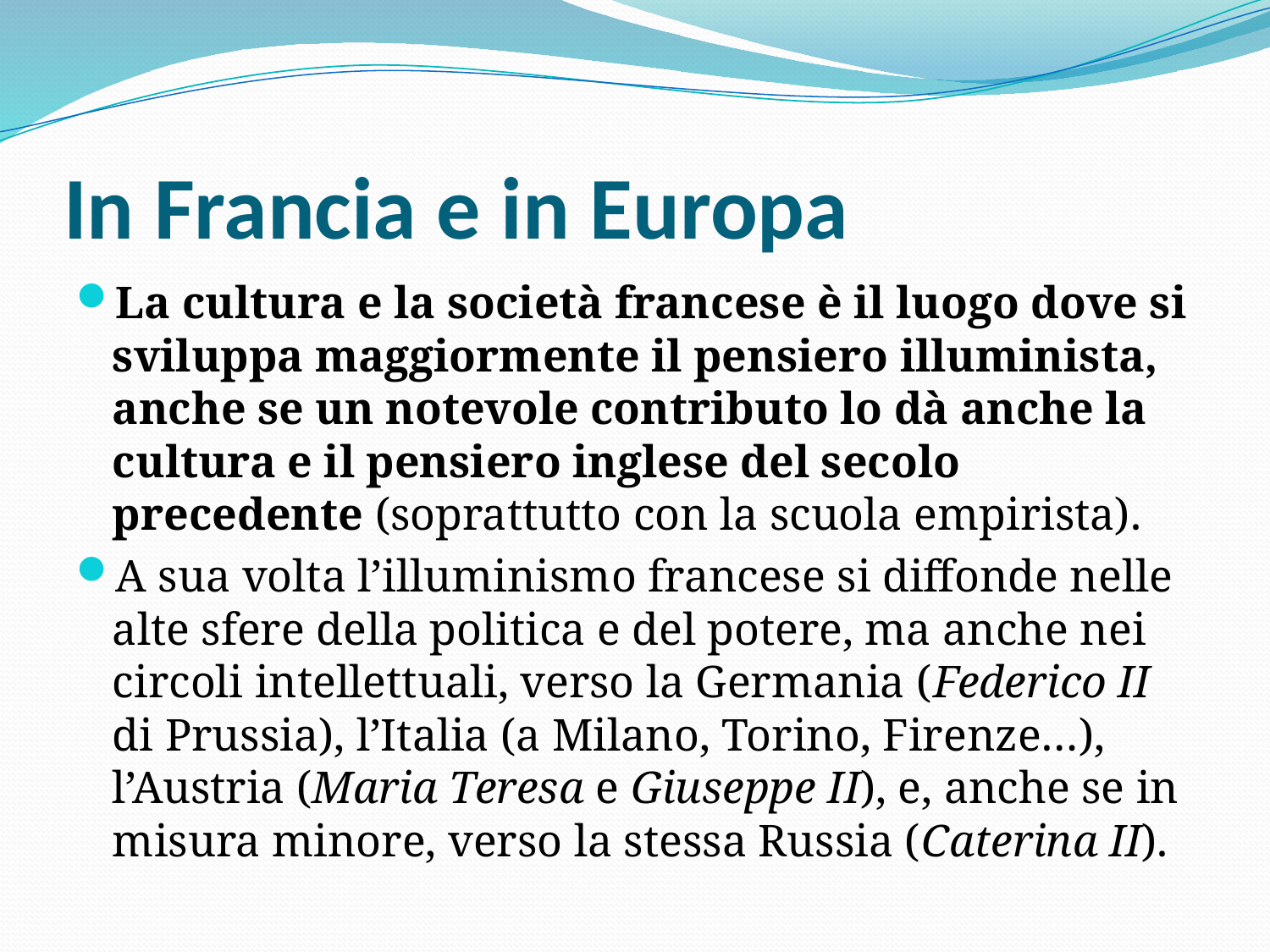

# In Francia e in Europa
La cultura e la società francese è il luogo dove si sviluppa maggiormente il pensiero illuminista, anche se un notevole contributo lo dà anche la cultura e il pensiero inglese del secolo precedente (soprattutto con la scuola empirista).
A sua volta l’illuminismo francese si diffonde nelle alte sfere della politica e del potere, ma anche nei circoli intellettuali, verso la Germania (Federico II di Prussia), l’Italia (a Milano, Torino, Firenze…), l’Austria (Maria Teresa e Giuseppe II), e, anche se in misura minore, verso la stessa Russia (Caterina II).